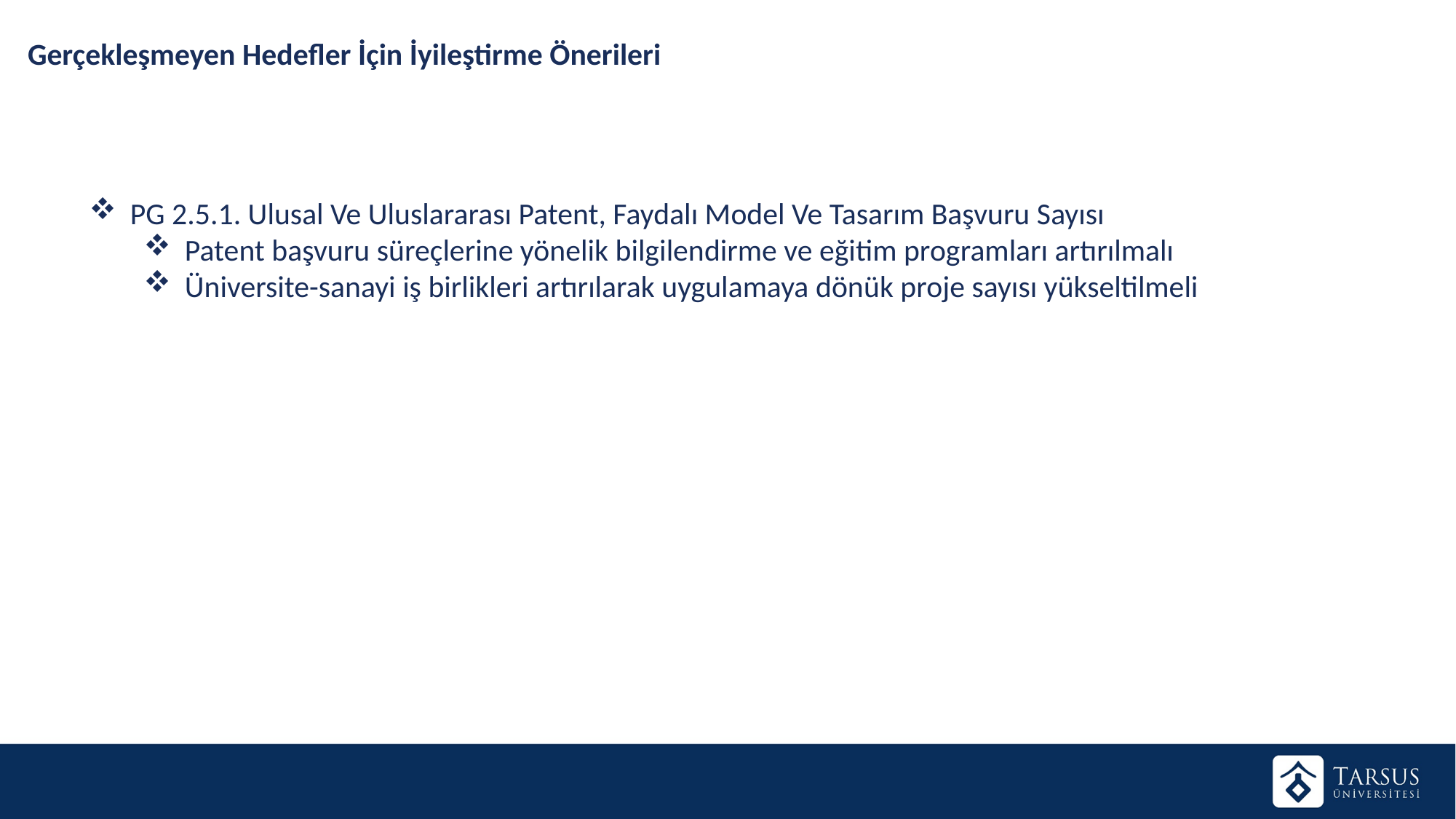

Gerçekleşmeyen Hedefler İçin İyileştirme Önerileri
PG 2.5.1. Ulusal Ve Uluslararası Patent, Faydalı Model Ve Tasarım Başvuru Sayısı
Patent başvuru süreçlerine yönelik bilgilendirme ve eğitim programları artırılmalı
Üniversite-sanayi iş birlikleri artırılarak uygulamaya dönük proje sayısı yükseltilmeli